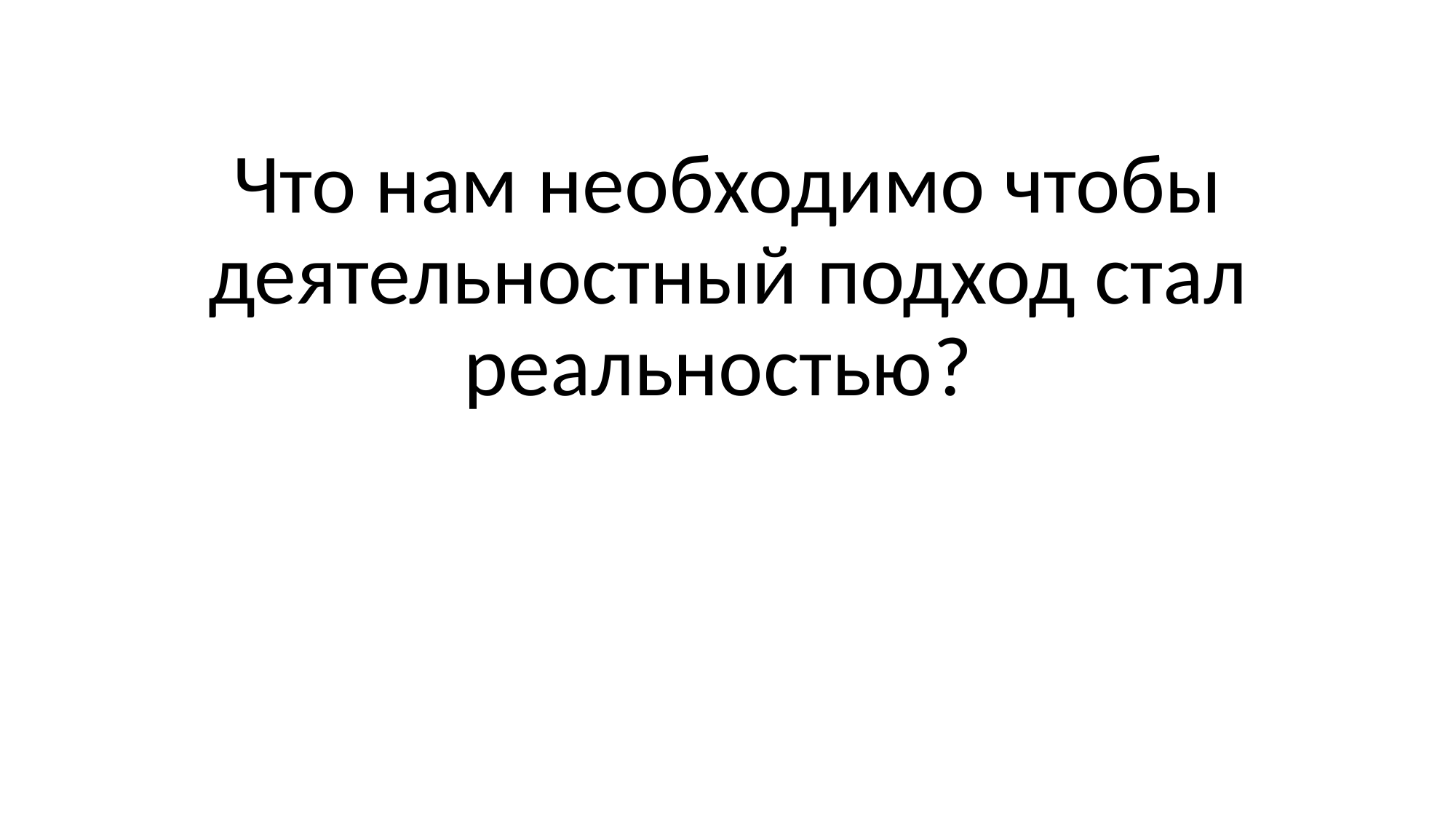

# Что нам необходимо чтобы деятельностный подход стал реальностью?